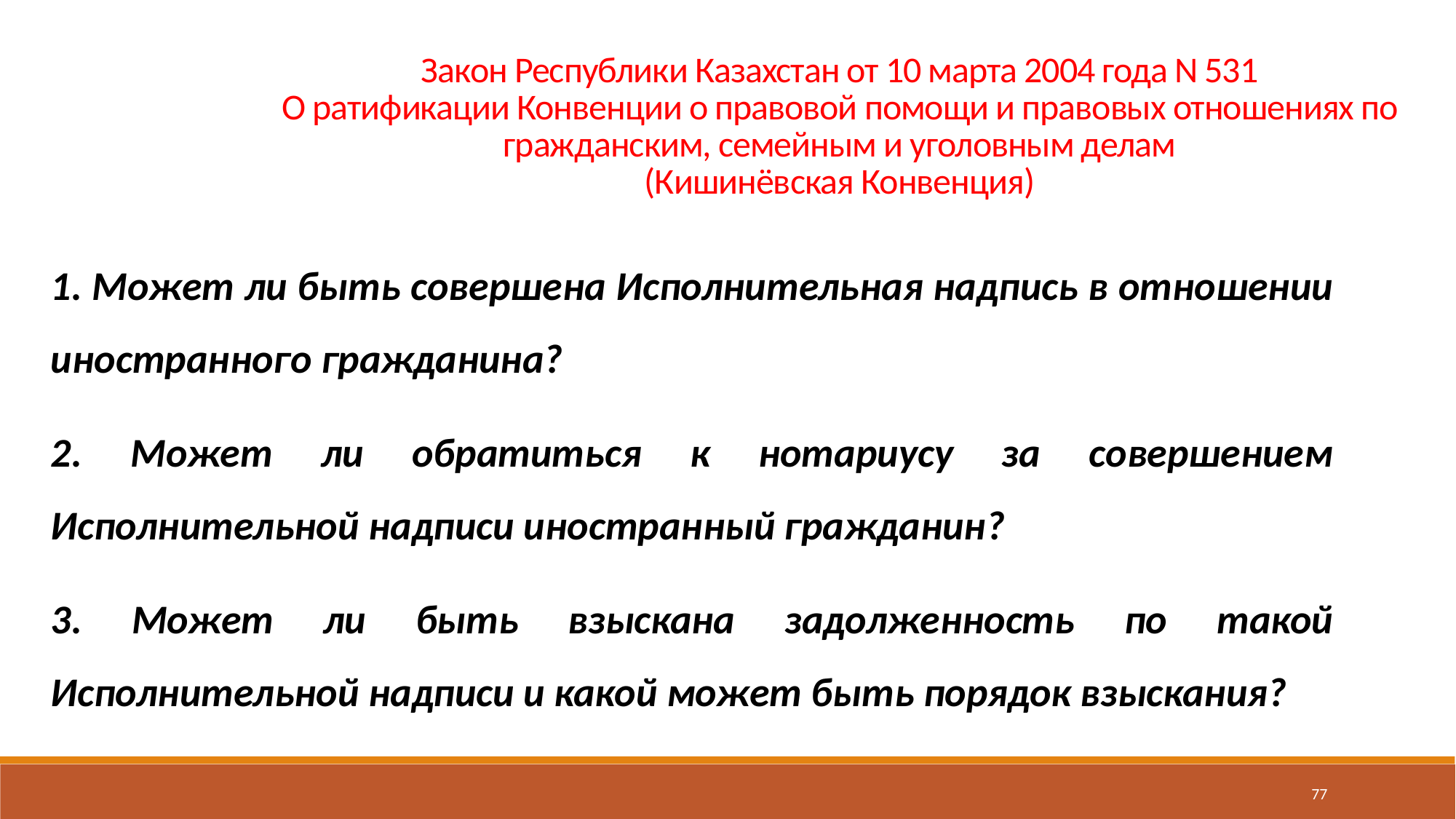

Закон Республики Казахстан от 10 марта 2004 года N 531
О ратификации Конвенции о правовой помощи и правовых отношениях по гражданским, семейным и уголовным делам
(Кишинёвская Конвенция)
1. Может ли быть совершена Исполнительная надпись в отношении иностранного гражданина?
2. Может ли обратиться к нотариусу за совершением Исполнительной надписи иностранный гражданин?
3. Может ли быть взыскана задолженность по такой Исполнительной надписи и какой может быть порядок взыскания?
77